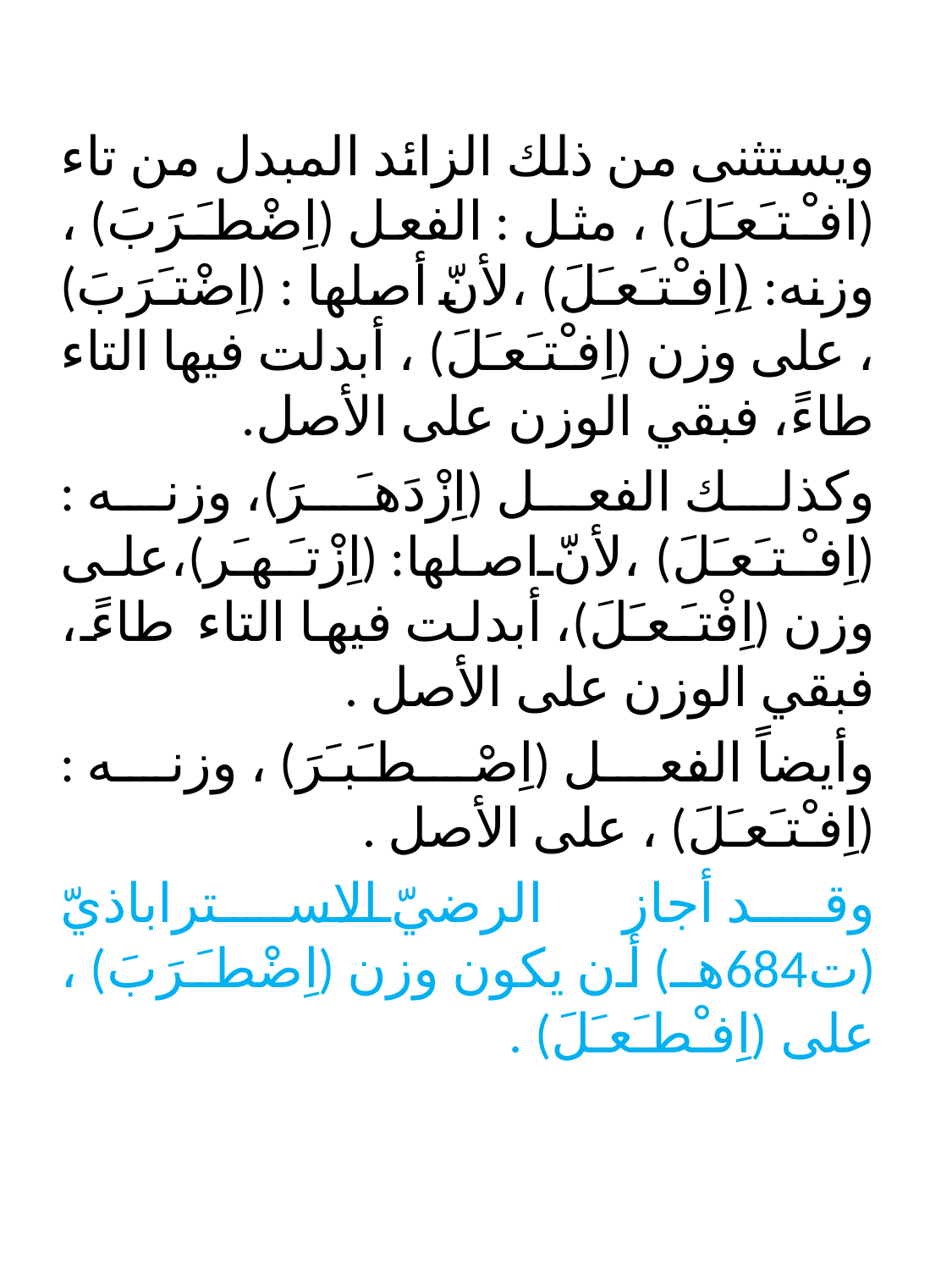

#
ويستثنى من ذلك الزائد المبدل من تاء (افـْتـَعـَلَ) ، مثل : الفعل (اِضْطـَرَبَ) ، وزنه: (ِاِفـْتـَعـَلَ) ،لأنّ أصلها : (اِضْتـَرَبَ) ، على وزن (اِفـْتـَعـَلَ) ، أبدلت فيها التاء طاءً، فبقي الوزن على الأصل.
وكذلك الفعل (اِزْدَهـَرَ)، وزنه : (اِفـْتـَعـَلَ)،لأنّ اصلها: (اِزْتـَهـَر)،على وزن (اِفْتـَعـَلَ)، أبدلت فيها التاء طاءً ، فبقي الوزن على الأصل .
وأيضاً الفعل (اِصْطـَبـَرَ) ، وزنه : (اِفـْتـَعـَلَ) ، على الأصل .
وقد أجاز الرضيّ الاستراباذيّ (ت684هـ) أن يكون وزن (اِضْطـَرَبَ) ، على (اِفـْطـَعـَلَ) .